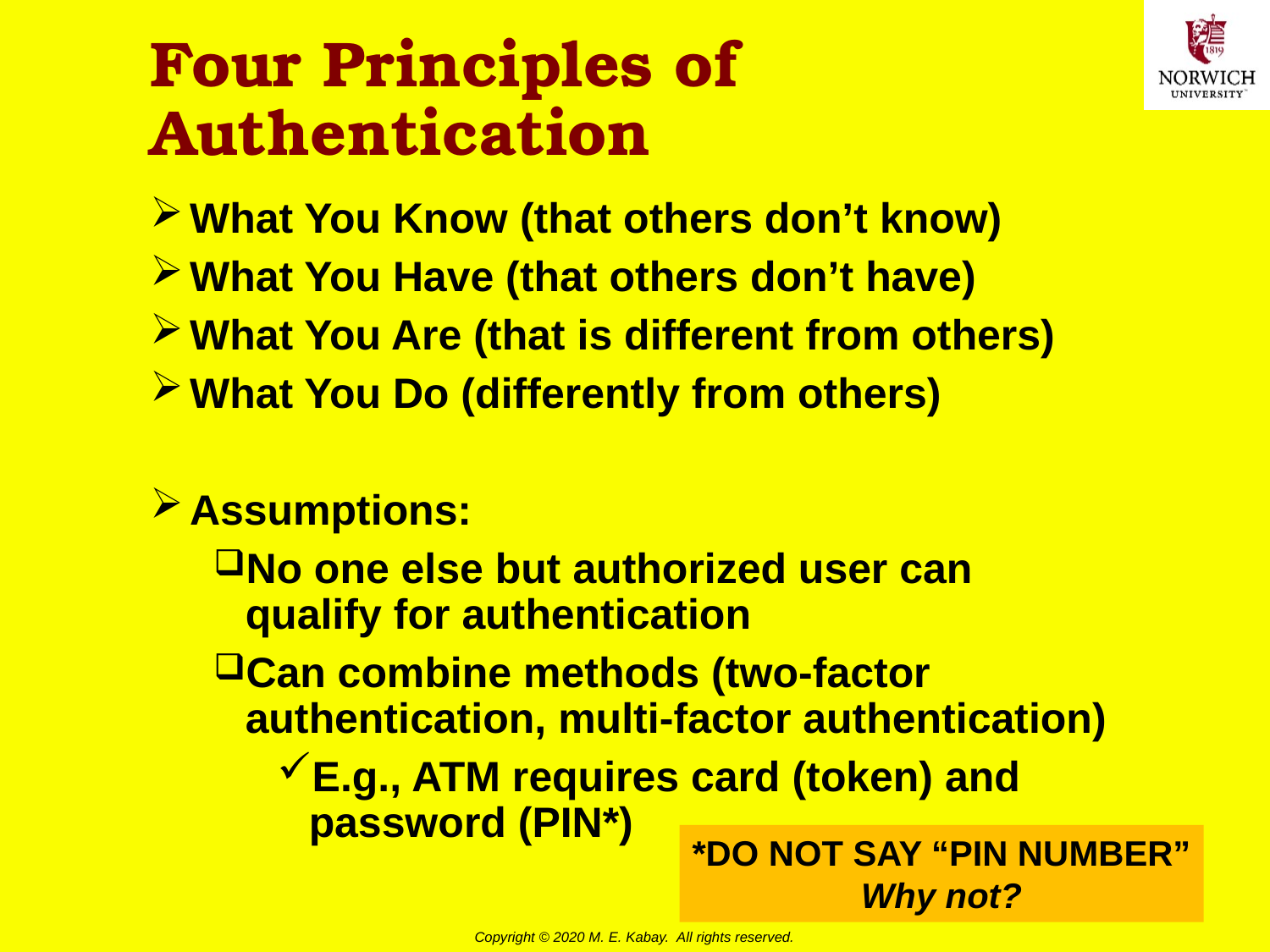

# Four Principles of Authentication
What You Know (that others don’t know)
What You Have (that others don’t have)
What You Are (that is different from others)
What You Do (differently from others)

Assumptions:
No one else but authorized user can qualify for authentication
Can combine methods (two-factor authentication, multi-factor authentication)
E.g., ATM requires card (token) and password (PIN*)
*DO NOT SAY “PIN NUMBER”
Why not?